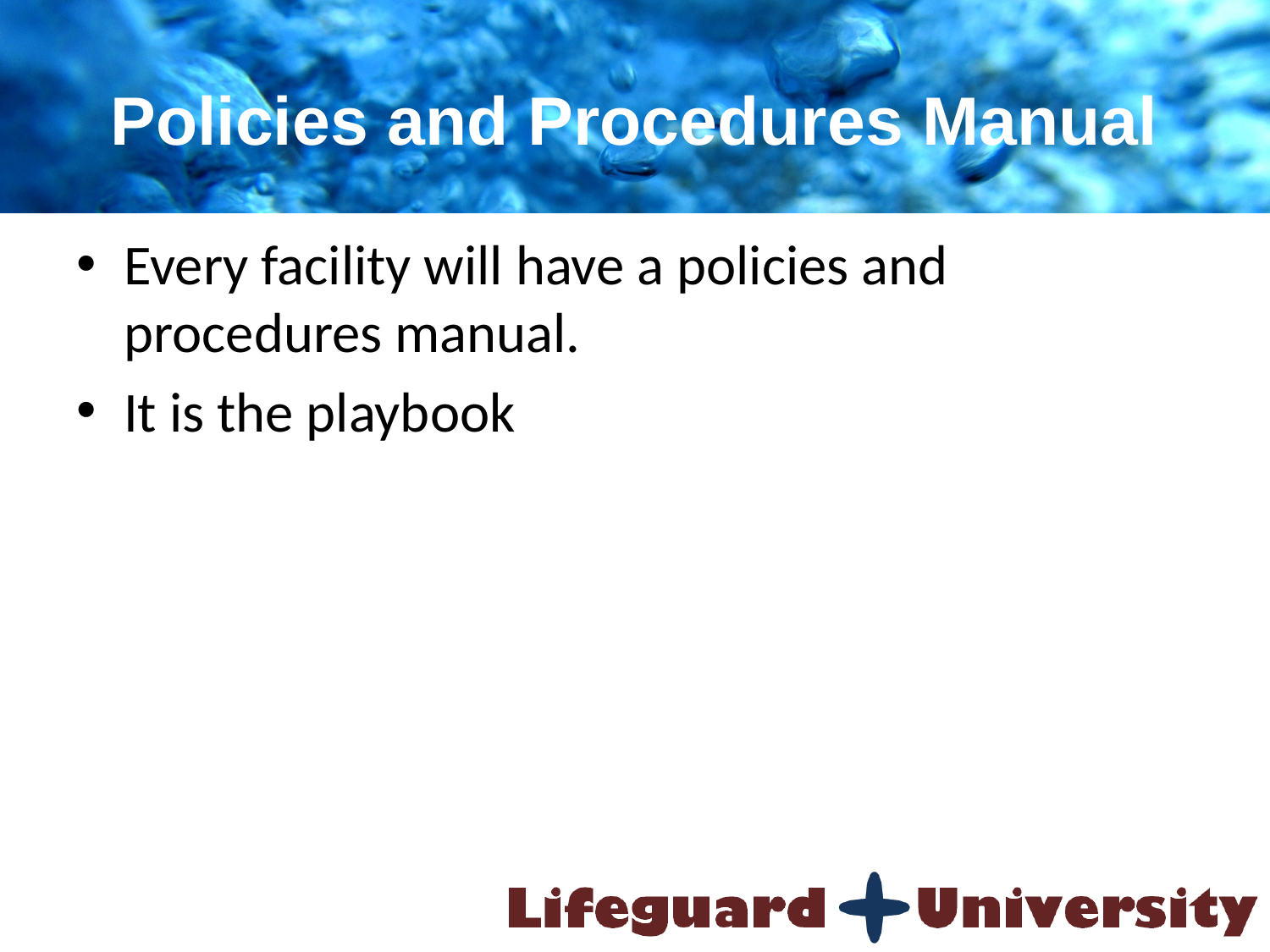

# Policies and Procedures Manual
Every facility will have a policies and procedures manual.
It is the playbook